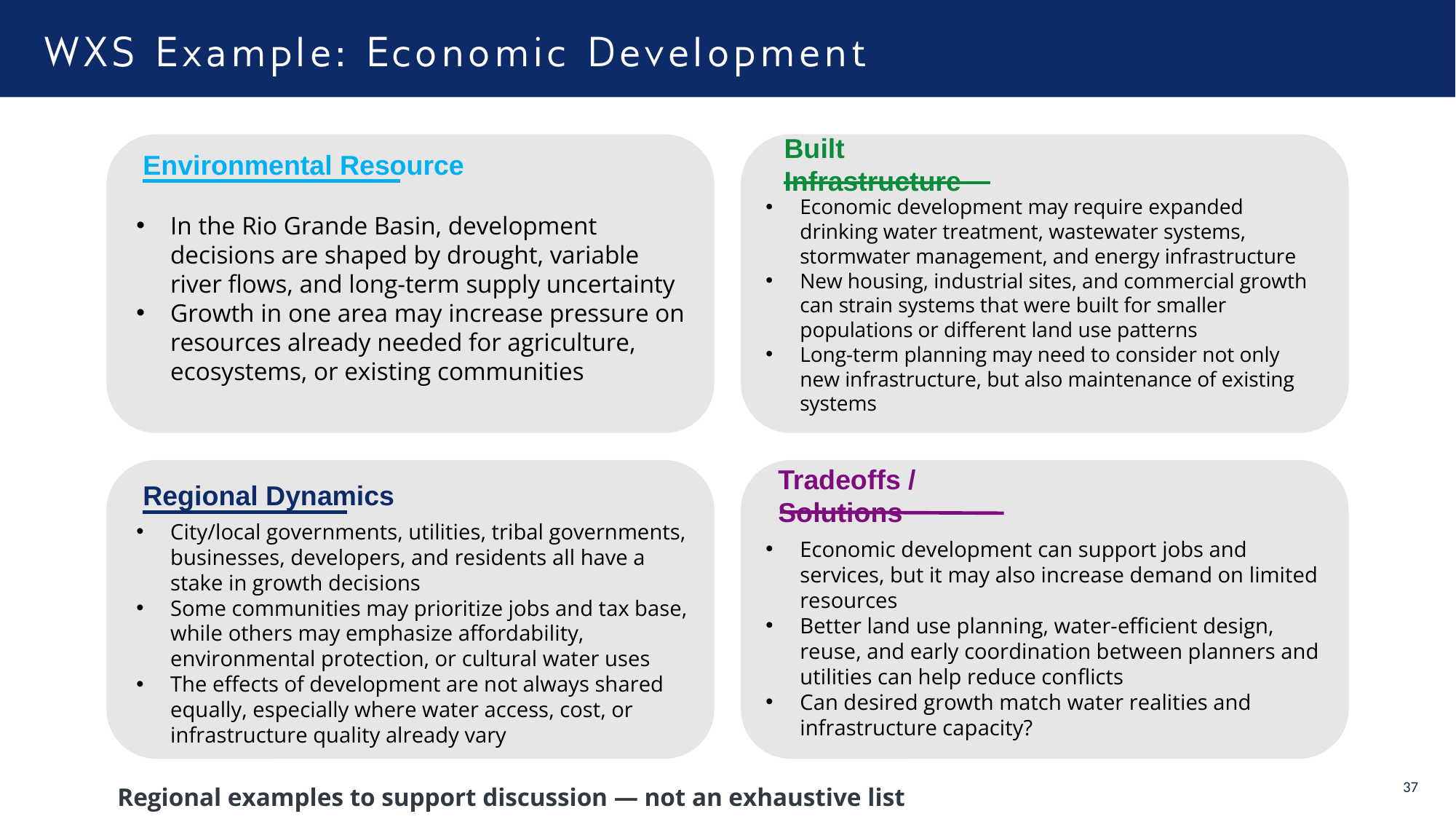

# WXS Example: Economic Development

Built Infrastructure
Economic development may require expanded drinking water treatment, wastewater systems, stormwater management, and energy infrastructure
New housing, industrial sites, and commercial growth can strain systems that were built for smaller populations or different land use patterns
Long-term planning may need to consider not only new infrastructure, but also maintenance of existing systems
Environmental Resource
In the Rio Grande Basin, development decisions are shaped by drought, variable river flows, and long-term supply uncertainty
Growth in one area may increase pressure on resources already needed for agriculture, ecosystems, or existing communities

Regional Dynamics
City/local governments, utilities, tribal governments, businesses, developers, and residents all have a stake in growth decisions
Some communities may prioritize jobs and tax base, while others may emphasize affordability, environmental protection, or cultural water uses
The effects of development are not always shared equally, especially where water access, cost, or infrastructure quality already vary

Tradeoffs / Solutions
Economic development can support jobs and services, but it may also increase demand on limited resources
Better land use planning, water-efficient design, reuse, and early coordination between planners and utilities can help reduce conflicts
Can desired growth match water realities and infrastructure capacity?
Regional examples to support discussion — not an exhaustive list